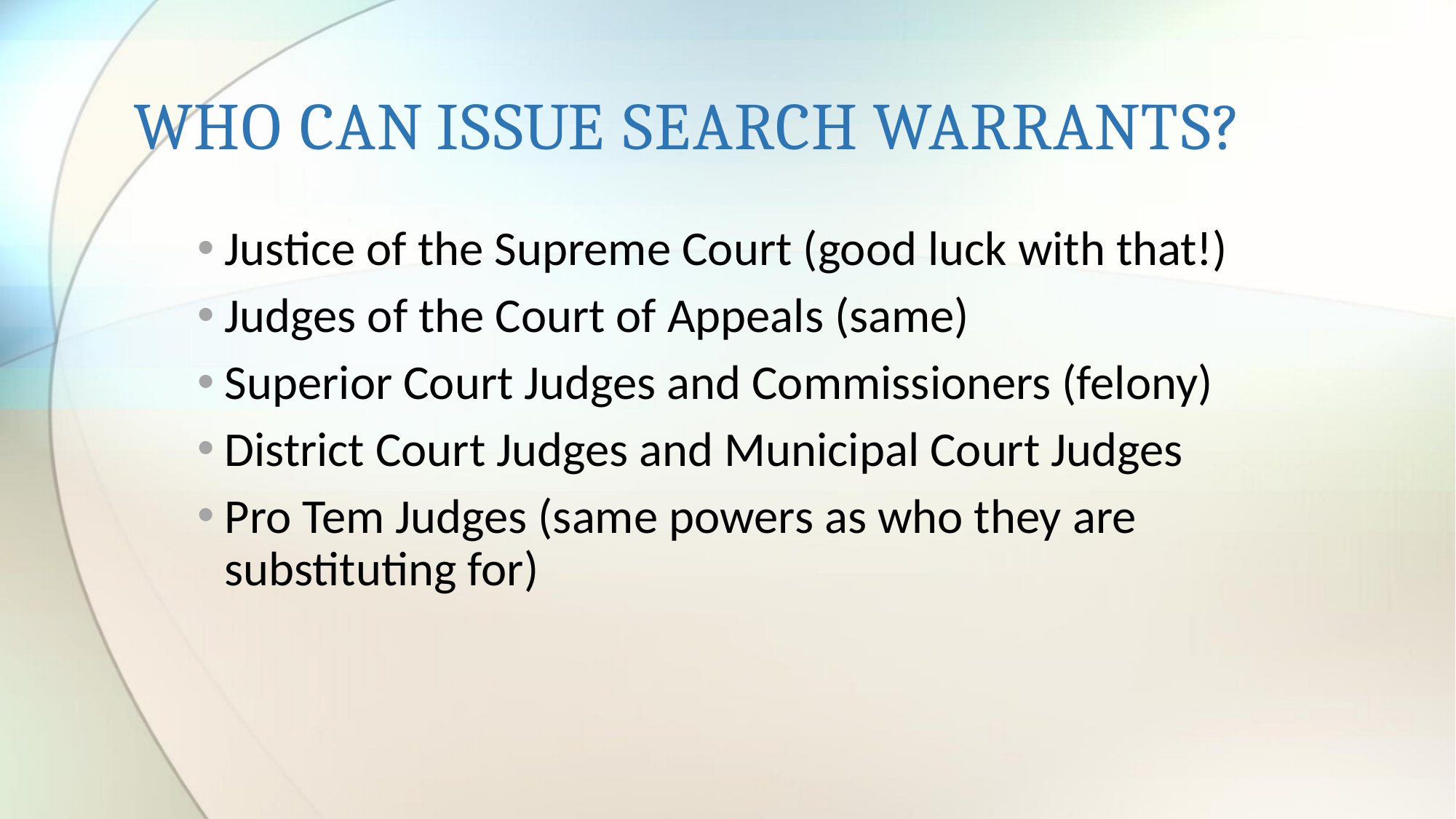

# WHO CAN ISSUE SEARCH WARRANTS?
Justice of the Supreme Court (good luck with that!)
Judges of the Court of Appeals (same)
Superior Court Judges and Commissioners (felony)
District Court Judges and Municipal Court Judges
Pro Tem Judges (same powers as who they are substituting for)